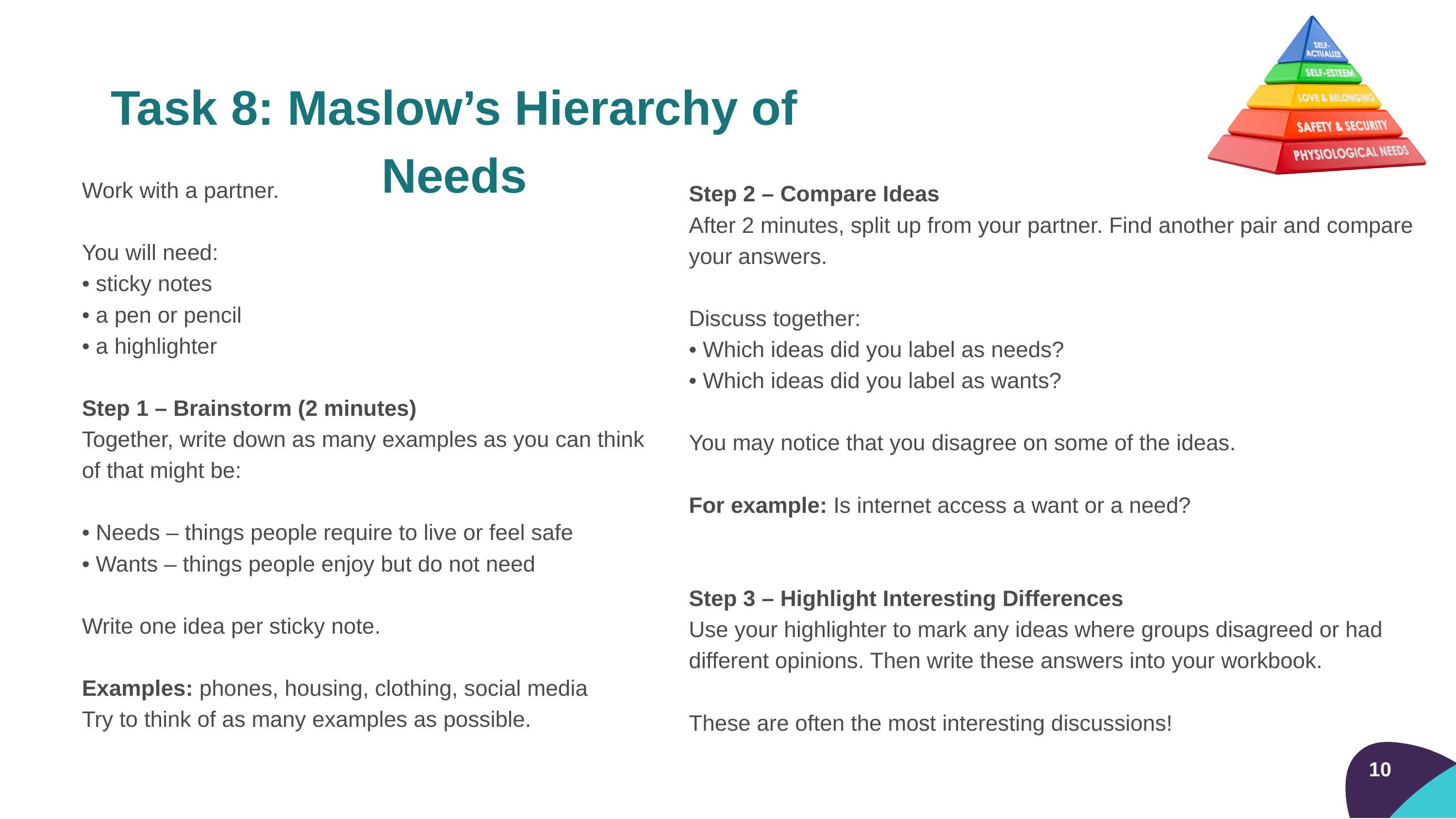

Task 8: Maslow’s Hierarchy of Needs
Work with a partner.

You will need:
• sticky notes
• a pen or pencil
• a highlighter

Step 1 – Brainstorm (2 minutes)
Together, write down as many examples as you can think of that might be:

• Needs – things people require to live or feel safe
• Wants – things people enjoy but do not need

Write one idea per sticky note.

Examples: phones, housing, clothing, social media
Try to think of as many examples as possible.
Step 2 – Compare Ideas
After 2 minutes, split up from your partner. Find another pair and compare your answers.

Discuss together:
• Which ideas did you label as needs?
• Which ideas did you label as wants?

You may notice that you disagree on some of the ideas.

For example: Is internet access a want or a need?

Step 3 – Highlight Interesting Differences
Use your highlighter to mark any ideas where groups disagreed or had different opinions. Then write these answers into your workbook.

These are often the most interesting discussions!

10